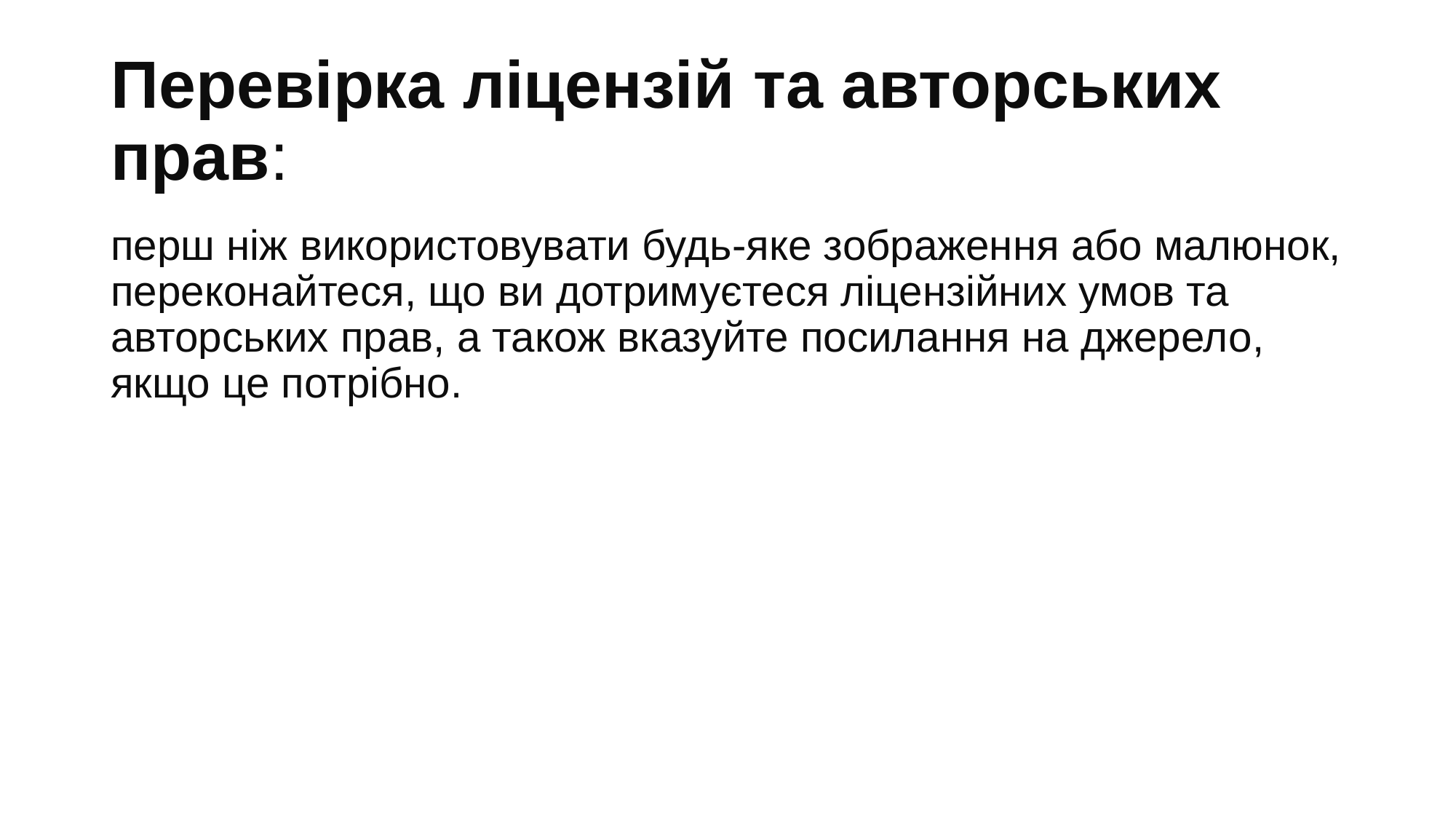

# Перевірка ліцензій та авторських прав:
перш ніж використовувати будь-яке зображення або малюнок, переконайтеся, що ви дотримуєтеся ліцензійних умов та авторських прав, а також вказуйте посилання на джерело, якщо це потрібно.